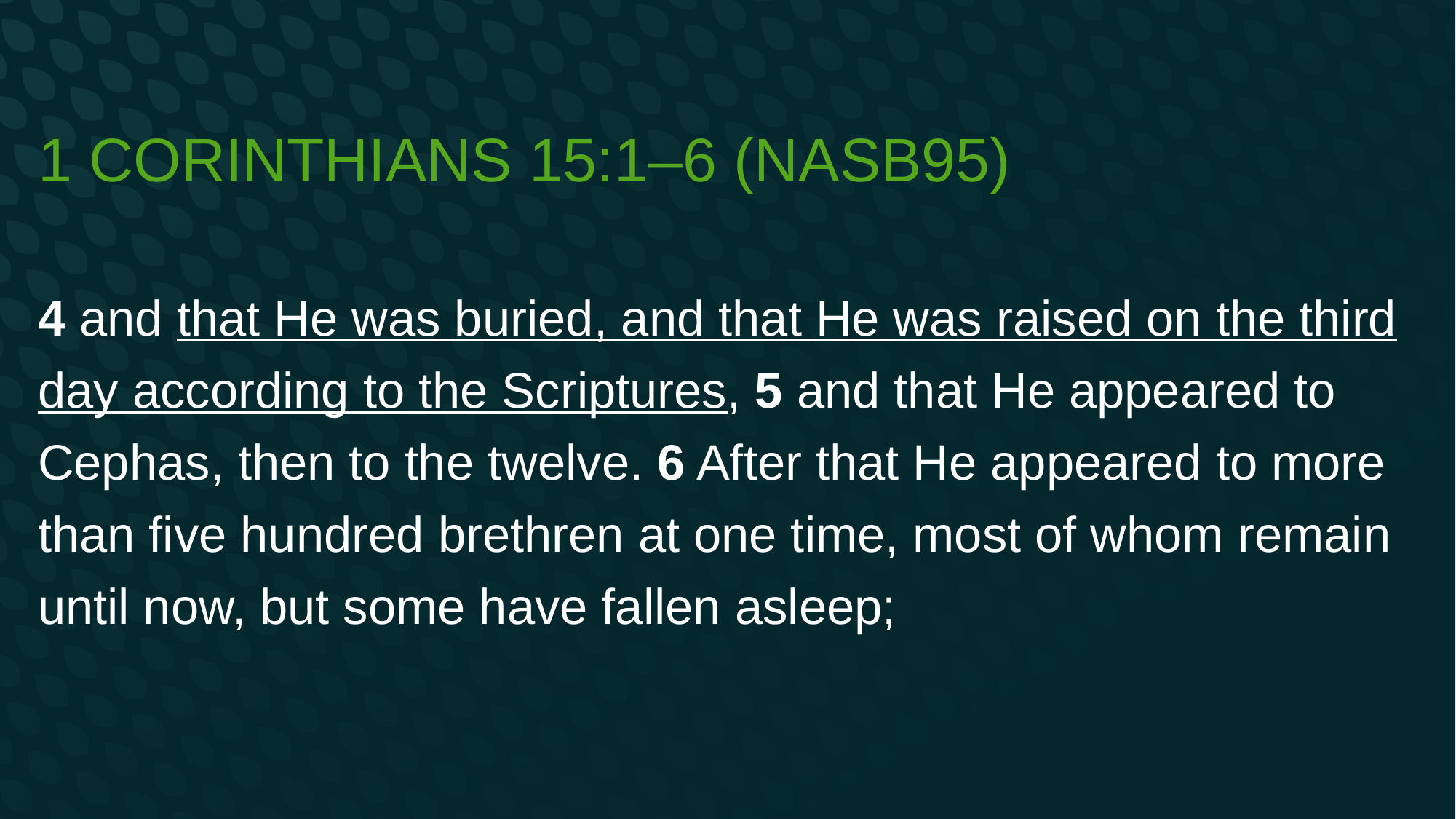

# 1 Corinthians 15:1–6 (NASB95)
4 and that He was buried, and that He was raised on the third day according to the Scriptures, 5 and that He appeared to Cephas, then to the twelve. 6 After that He appeared to more than five hundred brethren at one time, most of whom remain until now, but some have fallen asleep;